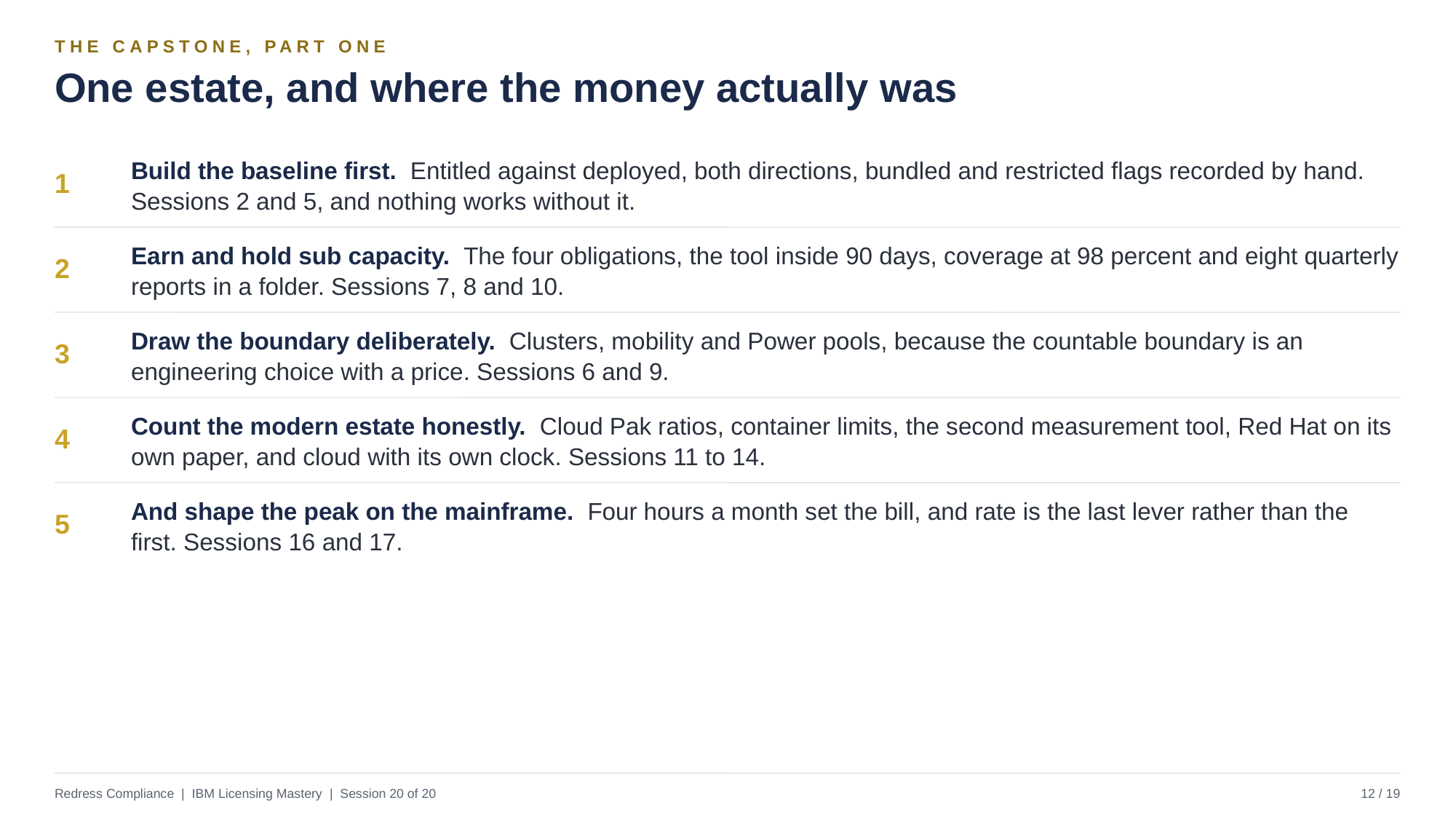

THE CAPSTONE, PART ONE
One estate, and where the money actually was
Build the baseline first.  Entitled against deployed, both directions, bundled and restricted flags recorded by hand. Sessions 2 and 5, and nothing works without it.
1

Earn and hold sub capacity.  The four obligations, the tool inside 90 days, coverage at 98 percent and eight quarterly reports in a folder. Sessions 7, 8 and 10.
2

Draw the boundary deliberately.  Clusters, mobility and Power pools, because the countable boundary is an engineering choice with a price. Sessions 6 and 9.
3

Count the modern estate honestly.  Cloud Pak ratios, container limits, the second measurement tool, Red Hat on its own paper, and cloud with its own clock. Sessions 11 to 14.
4

And shape the peak on the mainframe.  Four hours a month set the bill, and rate is the last lever rather than the first. Sessions 16 and 17.
5

Redress Compliance  |  IBM Licensing Mastery  |  Session 20 of 20
12 / 19